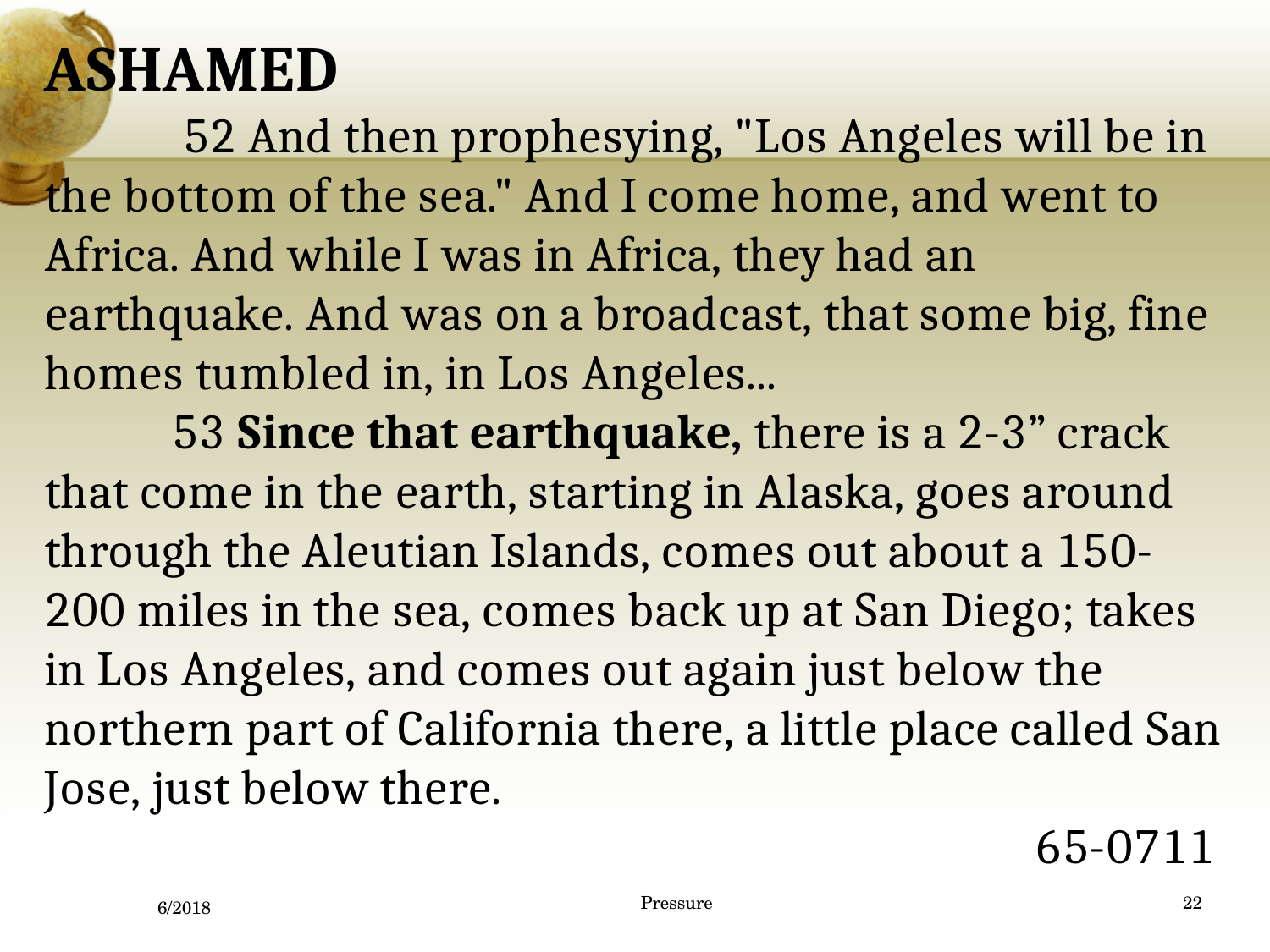

ASHAMED
	 52 And then prophesying, "Los Angeles will be in the bottom of the sea." And I come home, and went to Africa. And while I was in Africa, they had an earthquake. And was on a broadcast, that some big, fine homes tumbled in, in Los Angeles...
	53 Since that earthquake, there is a 2-3” crack that come in the earth, starting in Alaska, goes around through the Aleutian Islands, comes out about a 150-200 miles in the sea, comes back up at San Diego; takes in Los Angeles, and comes out again just below the northern part of California there, a little place called San Jose, just below there.
65-0711
6/2018
Pressure
22